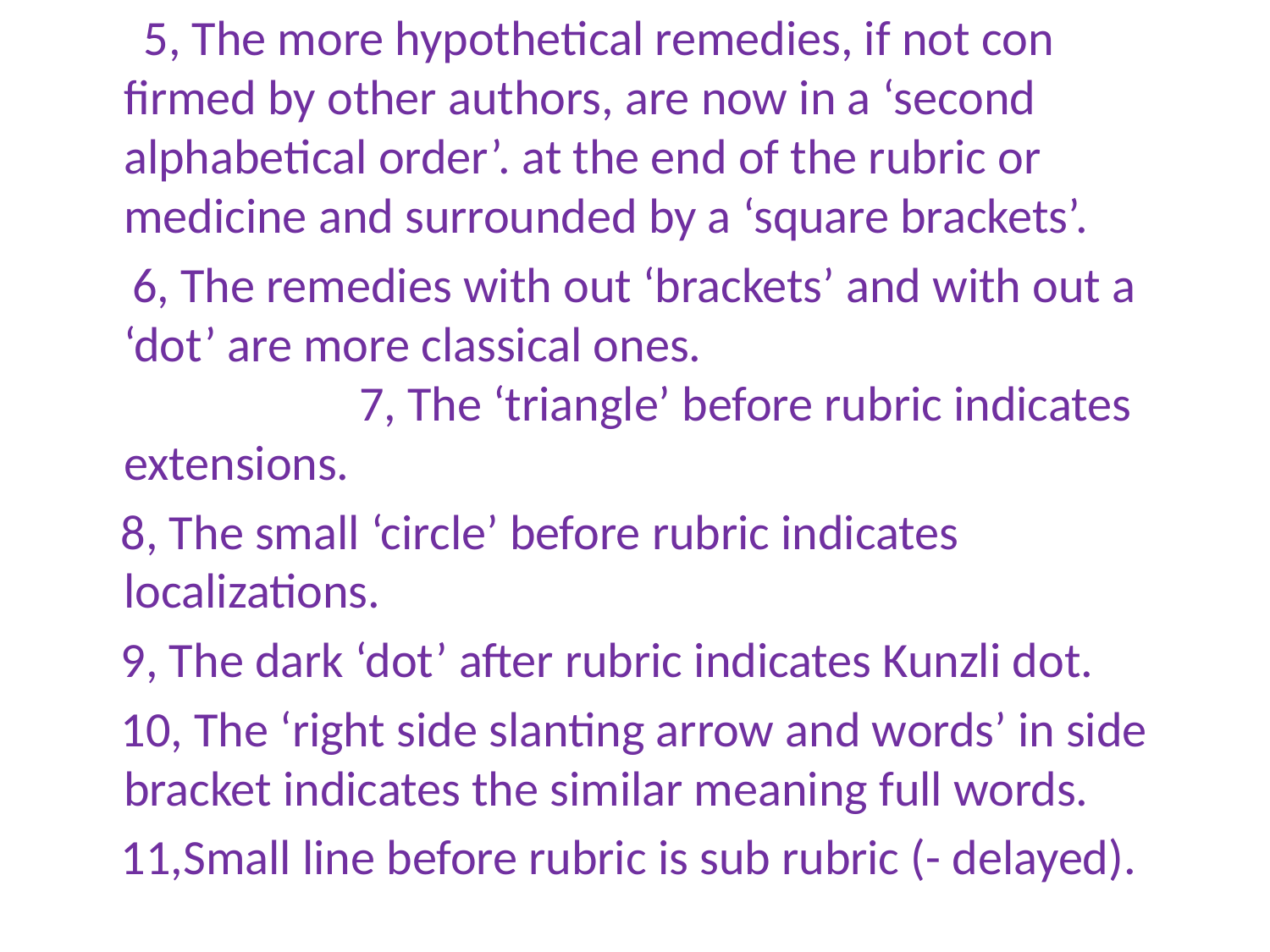

5, The more hypothetical remedies, if not con firmed by other authors, are now in a ‘second alphabetical order’. at the end of the rubric or medicine and surrounded by a ‘square brackets’.
     6, The remedies with out ‘brackets’ and with out a ‘dot’ are more classical ones.                                                                 7, The ‘triangle’ before rubric indicates extensions.
    8, The small ‘circle’ before rubric indicates localizations.
    9, The dark ‘dot’ after rubric indicates Kunzli dot.
    10, The ‘right side slanting arrow and words’ in side bracket indicates the similar meaning full words.
    11,Small line before rubric is sub rubric (- delayed).